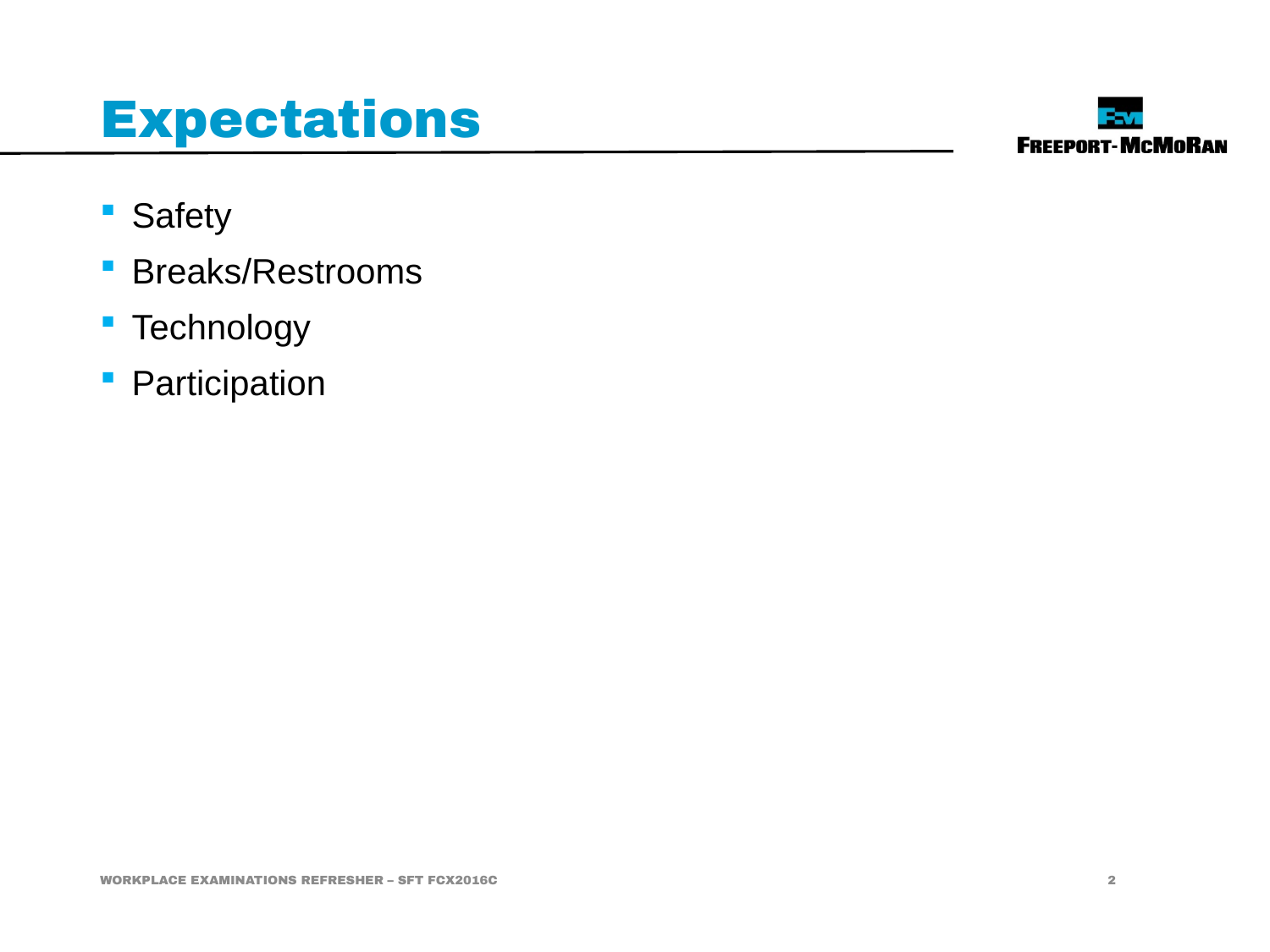

Expectations
Safety
Breaks/Restrooms
Technology
Participation
WORKPLACE EXAMINATIONS REFRESHER – SFT FCX2016C
2